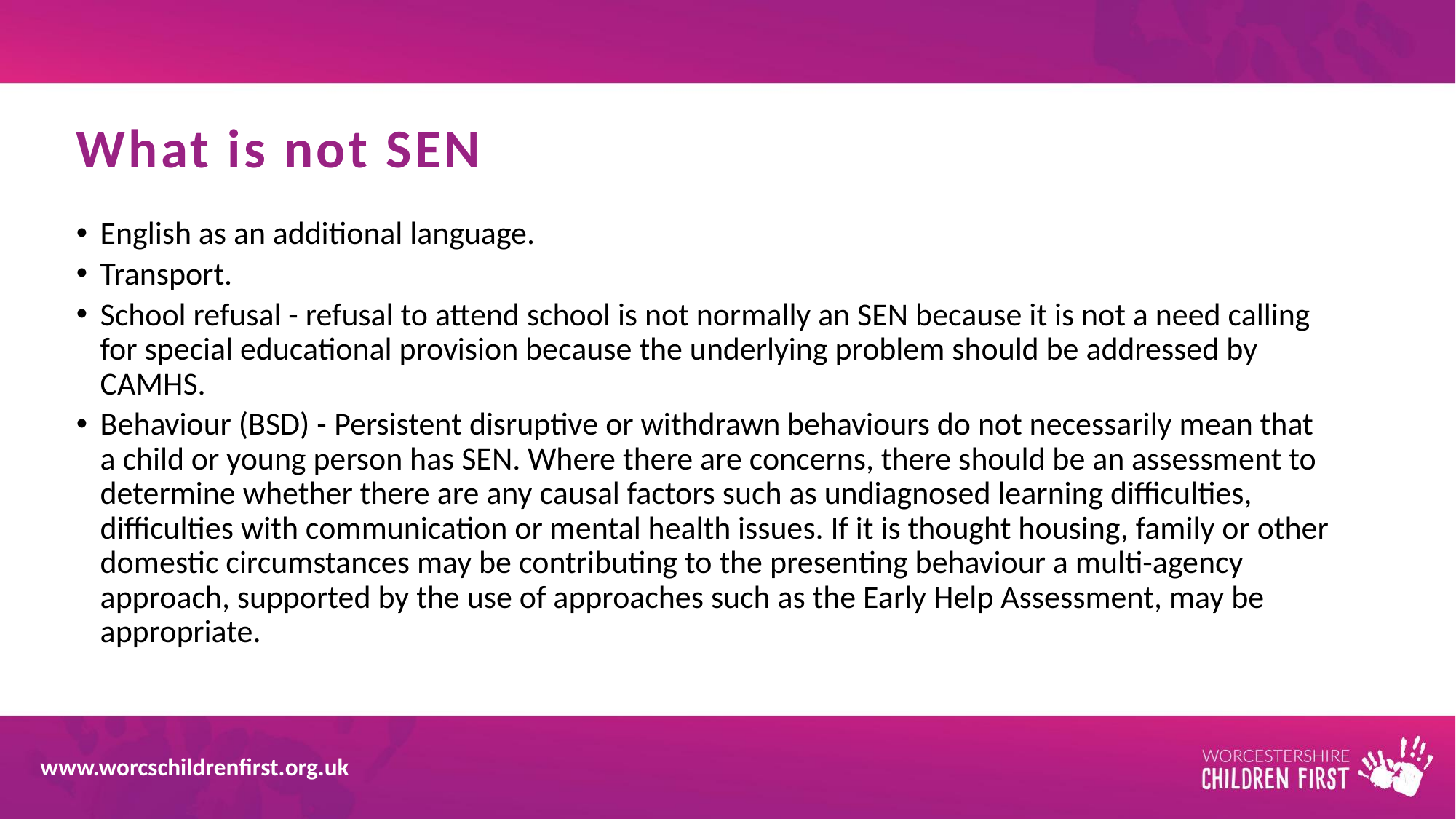

# What is not SEN
English as an additional language.
Transport.
School refusal - refusal to attend school is not normally an SEN because it is not a need calling for special educational provision because the underlying problem should be addressed by CAMHS.
Behaviour (BSD) - Persistent disruptive or withdrawn behaviours do not necessarily mean that a child or young person has SEN. Where there are concerns, there should be an assessment to determine whether there are any causal factors such as undiagnosed learning difficulties, difficulties with communication or mental health issues. If it is thought housing, family or other domestic circumstances may be contributing to the presenting behaviour a multi-agency approach, supported by the use of approaches such as the Early Help Assessment, may be appropriate.